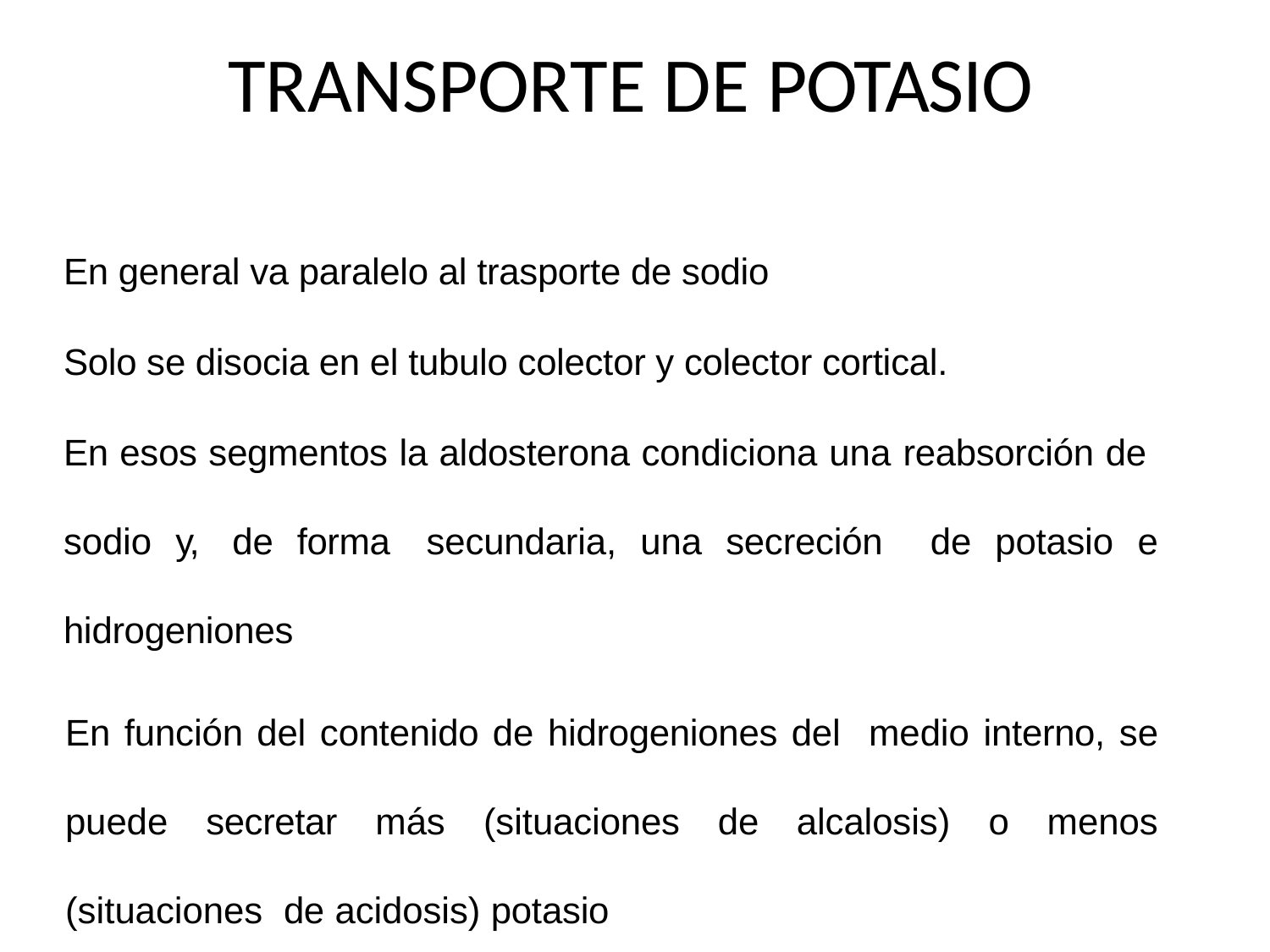

# TRANSPORTE DE POTASIO
En general va paralelo al trasporte de sodio
Solo se disocia en el tubulo colector y colector cortical.
En esos segmentos la aldosterona condiciona una reabsorción de  sodio y, de forma secundaria, una secreción  de potasio e hidrogeniones
En función del contenido de hidrogeniones del  medio interno, se puede secretar más (situaciones de alcalosis) o menos (situaciones  de acidosis) potasio